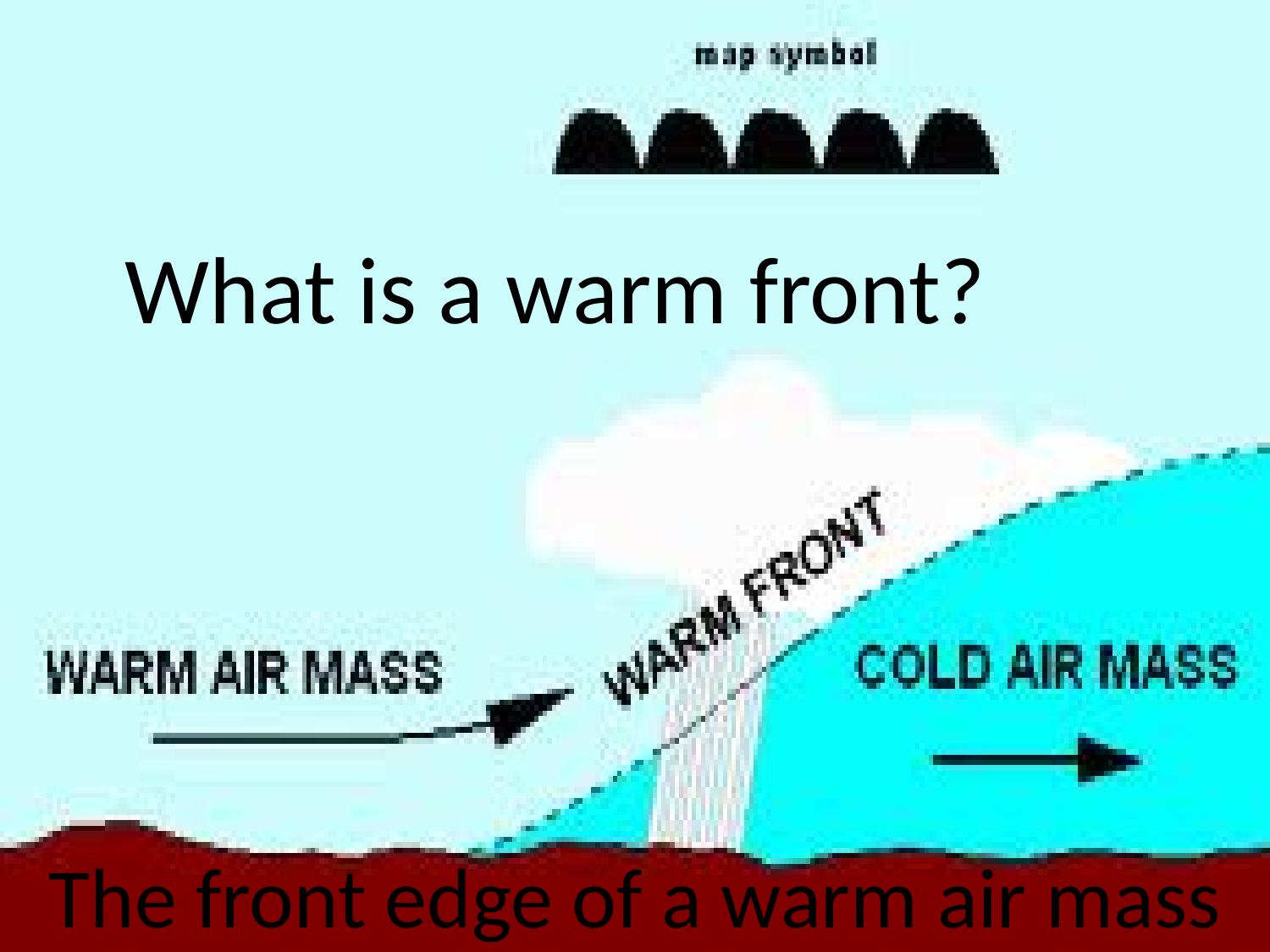

What is a warm front?
The front edge of a warm air mass